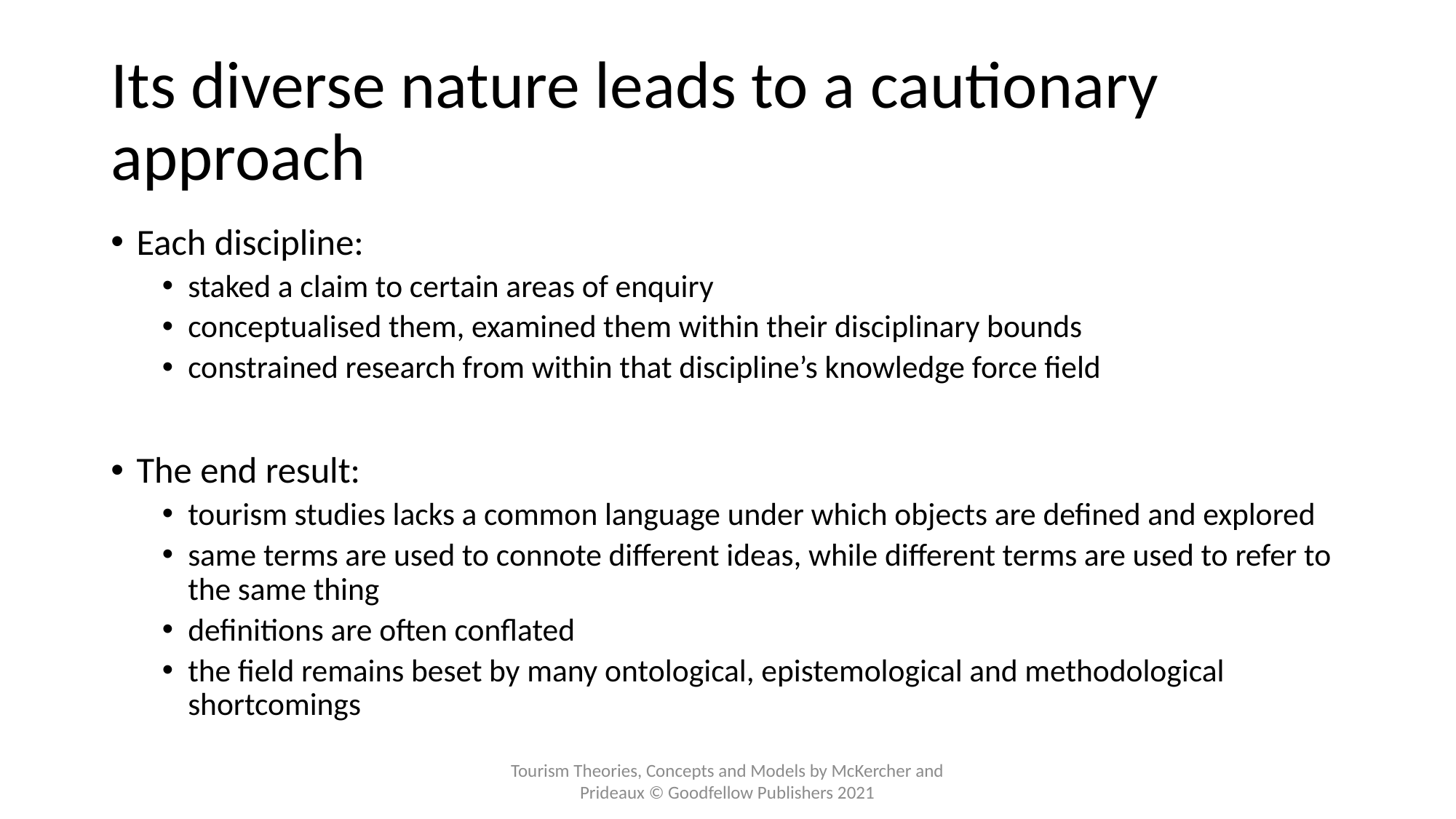

# Its diverse nature leads to a cautionary approach
Each discipline:
staked a claim to certain areas of enquiry
conceptualised them, examined them within their disciplinary bounds
constrained research from within that discipline’s knowledge force field

The end result:
tourism studies lacks a common language under which objects are defined and explored
same terms are used to connote different ideas, while different terms are used to refer to the same thing
definitions are often conflated
the field remains beset by many ontological, epistemological and methodological shortcomings
Tourism Theories, Concepts and Models by McKercher and Prideaux © Goodfellow Publishers 2021